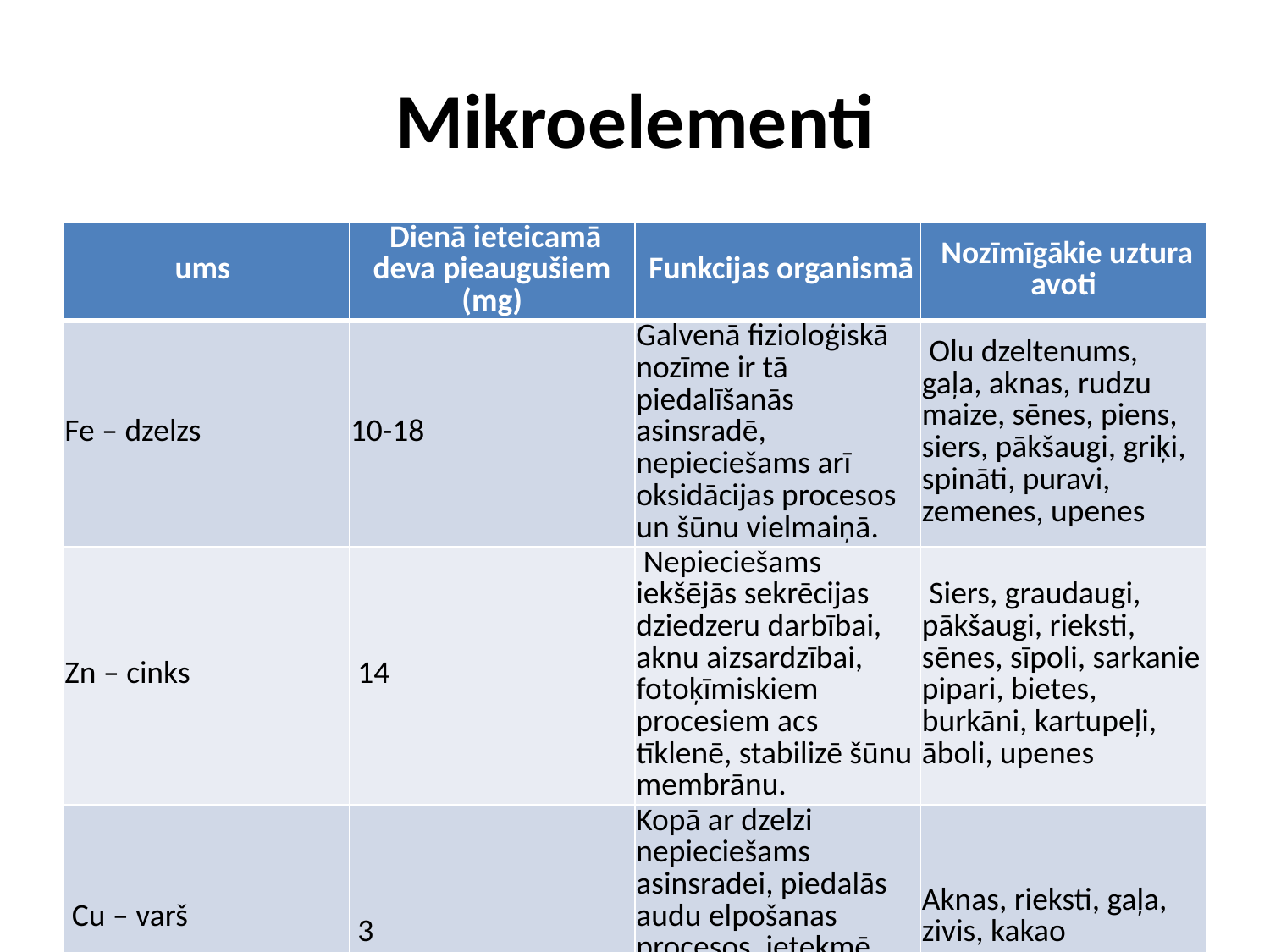

# Mikroelementi
| ums | Dienā ieteicamā deva pieaugušiem (mg) | Funkcijas organismā | Nozīmīgākie uztura avoti |
| --- | --- | --- | --- |
| Fe – dzelzs | 10-18 | Galvenā fizioloģiskā nozīme ir tā piedalīšanās asinsradē, nepieciešams arī oksidācijas procesos un šūnu vielmaiņā. | Olu dzeltenums, gaļa, aknas, rudzu maize, sēnes, piens, siers, pākšaugi, griķi, spināti, puravi, zemenes, upenes |
| Zn – cinks | 14 | Nepieciešams iekšējās sekrēcijas dziedzeru darbībai, aknu aizsardzībai, fotoķīmiskiem procesiem acs tīklenē, stabilizē šūnu membrānu. | Siers, graudaugi, pākšaugi, rieksti, sēnes, sīpoli, sarkanie pipari, bietes, burkāni, kartupeļi, āboli, upenes |
| Cu – varš | 3 | Kopā ar dzelzi nepieciešams asinsradei, piedalās audu elpošanas procesos, ietekmē iekšējās sekrēcijas dziedzerus. | Aknas, rieksti, gaļa, zivis, kakao |
| Mn – mangāns | 3 | Aktivē oksidācijas procesus, darbojas lipotropi, veicina augšanu, piedalās asinsradē. | Auzu pārslas, miežu putraimi, rīsi, rudzu maize, pākšaugi, bietes, spināti, kazenes, mellenes, jāņogas, rieksti |
| Mo – molibdēns | 0,25 | Piedalās šūnu elpošanā, veicina fluora uzkrāšanos zobos. | Gaļa, piens un piena produkti, dārzeņi |
| Cr – hroms | 0,2 | Saistīts ar glikozes maiņu, stimulē insulīna darbību. | Gaļa, rudzu maize, medus |
| J – jods | 0,2 | Aktīvi piedalās vairogdziedzera funkcijās. | Jūras zivis un jūras augi, piens, olas |
| F - fluors | 1,5 | Nepieciešams kaulu un zobu veidošanai | Zivis, spināti, melnā tēja |
| Se – selēns | 0,06 | Nepieciešams asins veidošanā, ietilpst šūnu membrānās. | Piens, cūkgaļa, olas, zivis, dārzeņi |